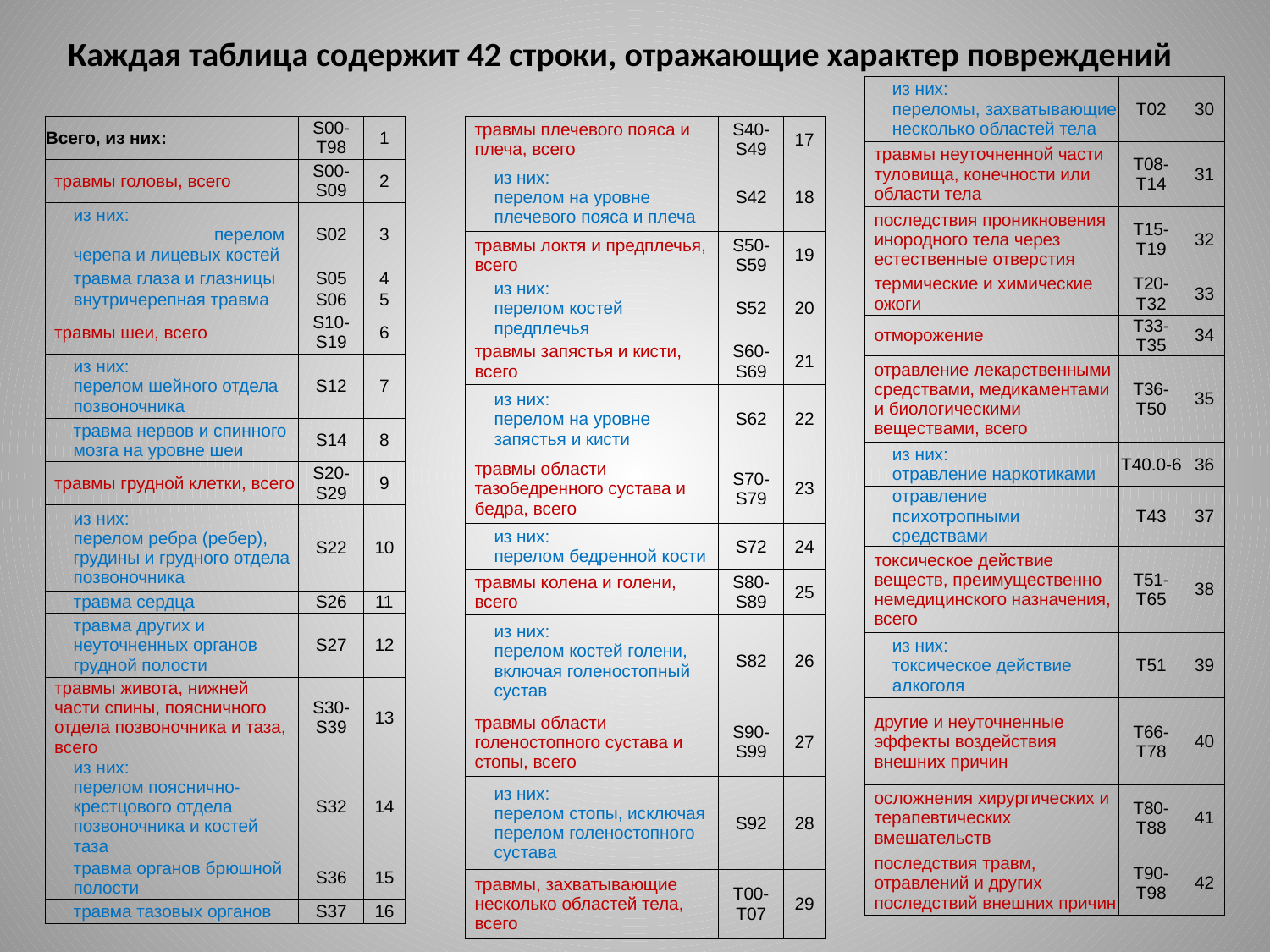

Каждая таблица содержит 42 строки, отражающие характер повреждений

| из них: переломы, захватывающие несколько областей тела | T02 | 30 |
| --- | --- | --- |
| травмы неуточненной части туловища, конечности или области тела | Т08-Т14 | 31 |
| последствия проникновения инородного тела через естественные отверстия | Т15-Т19 | 32 |
| термические и химические ожоги | Т20-Т32 | 33 |
| отморожение | Т33-Т35 | 34 |
| отравление лекарственными средствами, медикаментами и биологическими веществами, всего | Т36-Т50 | 35 |
| из них: отравление наркотиками | Т40.0-6 | 36 |
| отравление психотропными средствами | Т43 | 37 |
| токсическое действие веществ, преимущественно немедицинского назначения, всего | Т51-Т65 | 38 |
| из них: токсическое действие алкоголя | Т51 | 39 |
| другие и неуточненные эффекты воздействия внешних причин | Т66-Т78 | 40 |
| осложнения хирургических и терапевтических вмешательств | Т80-Т88 | 41 |
| последствия травм, отравлений и других последствий внешних причин | Т90-Т98 | 42 |
| Всего, из них: | S00-T98 | 1 |
| --- | --- | --- |
| травмы головы, всего | S00-S09 | 2 |
| из них: перелом черепа и лицевых костей | S02 | 3 |
| травма глаза и глазницы | S05 | 4 |
| внутричерепная травма | S06 | 5 |
| травмы шеи, всего | S10-S19 | 6 |
| из них: перелом шейного отдела позвоночника | S12 | 7 |
| травма нервов и спинного мозга на уровне шеи | S14 | 8 |
| травмы грудной клетки, всего | S20-S29 | 9 |
| из них: перелом ребра (ребер), грудины и грудного отдела позвоночника | S22 | 10 |
| травма сердца | S26 | 11 |
| травма других и неуточненных органов грудной полости | S27 | 12 |
| травмы живота, нижней части спины, поясничного отдела позвоночника и таза, всего | S30-S39 | 13 |
| из них: перелом пояснично-крестцового отдела позвоночника и костей таза | S32 | 14 |
| травма органов брюшной полости | S36 | 15 |
| травма тазовых органов | S37 | 16 |
| травмы плечевого пояса и плеча, всего | S40-S49 | 17 |
| --- | --- | --- |
| из них: перелом на уровне плечевого пояса и плеча | S42 | 18 |
| травмы локтя и предплечья, всего | S50-S59 | 19 |
| из них: перелом костей предплечья | S52 | 20 |
| травмы запястья и кисти, всего | S60-S69 | 21 |
| из них: перелом на уровне запястья и кисти | S62 | 22 |
| травмы области тазобедренного сустава и бедра, всего | S70-S79 | 23 |
| из них: перелом бедренной кости | S72 | 24 |
| травмы колена и голени, всего | S80-S89 | 25 |
| из них: перелом костей голени, включая голеностопный сустав | S82 | 26 |
| травмы области голеностопного сустава и стопы, всего | S90-S99 | 27 |
| из них: перелом стопы, исключая перелом голеностопного сустава | S92 | 28 |
| травмы, захватывающие несколько областей тела, всего | T00-T07 | 29 |